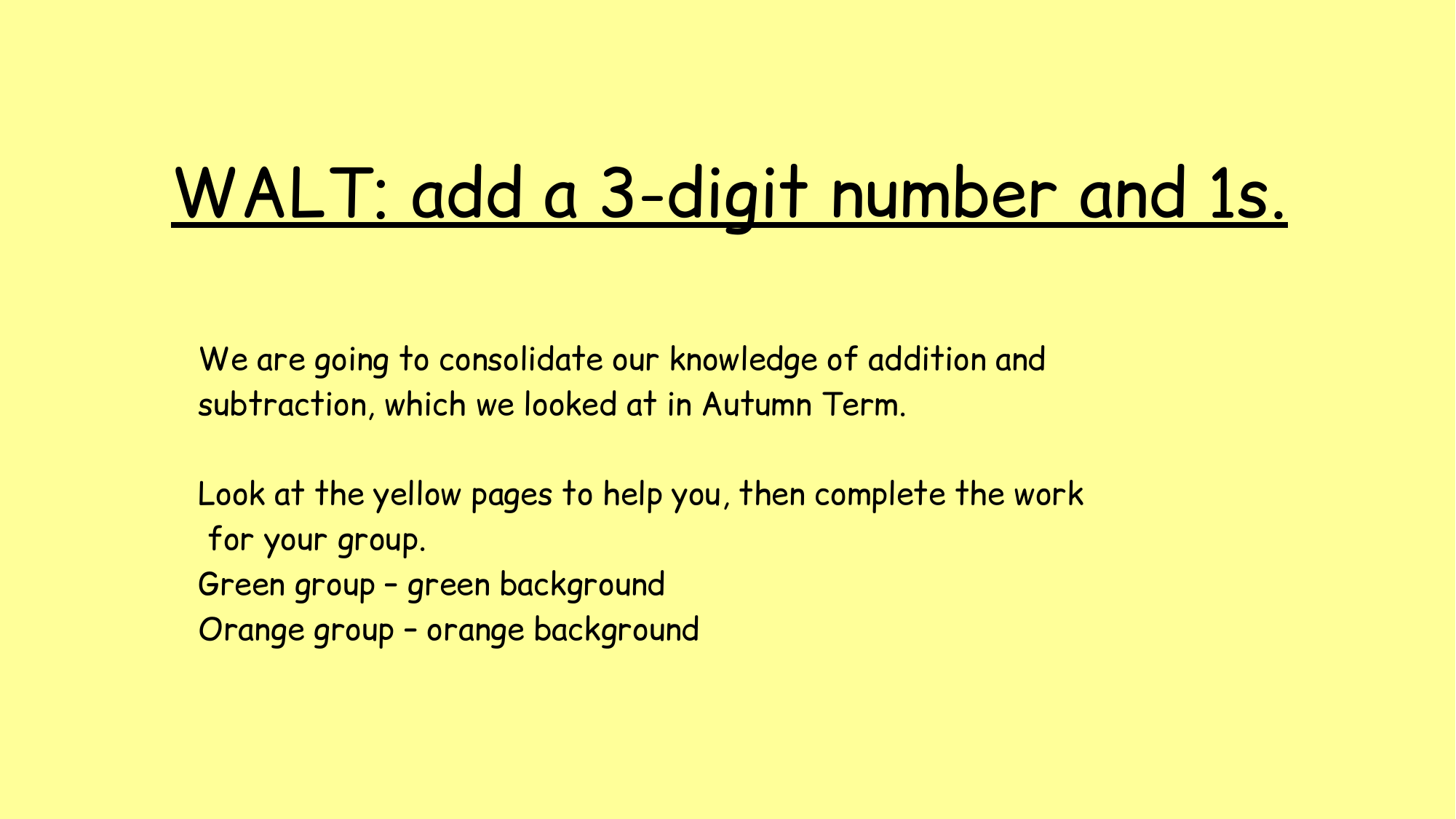

WALT: add a 3-digit number and 1s.
We are going to consolidate our knowledge of addition and
subtraction, which we looked at in Autumn Term.

Look at the yellow pages to help you, then complete the work
 for your group.
Green group – green background
Orange group – orange background